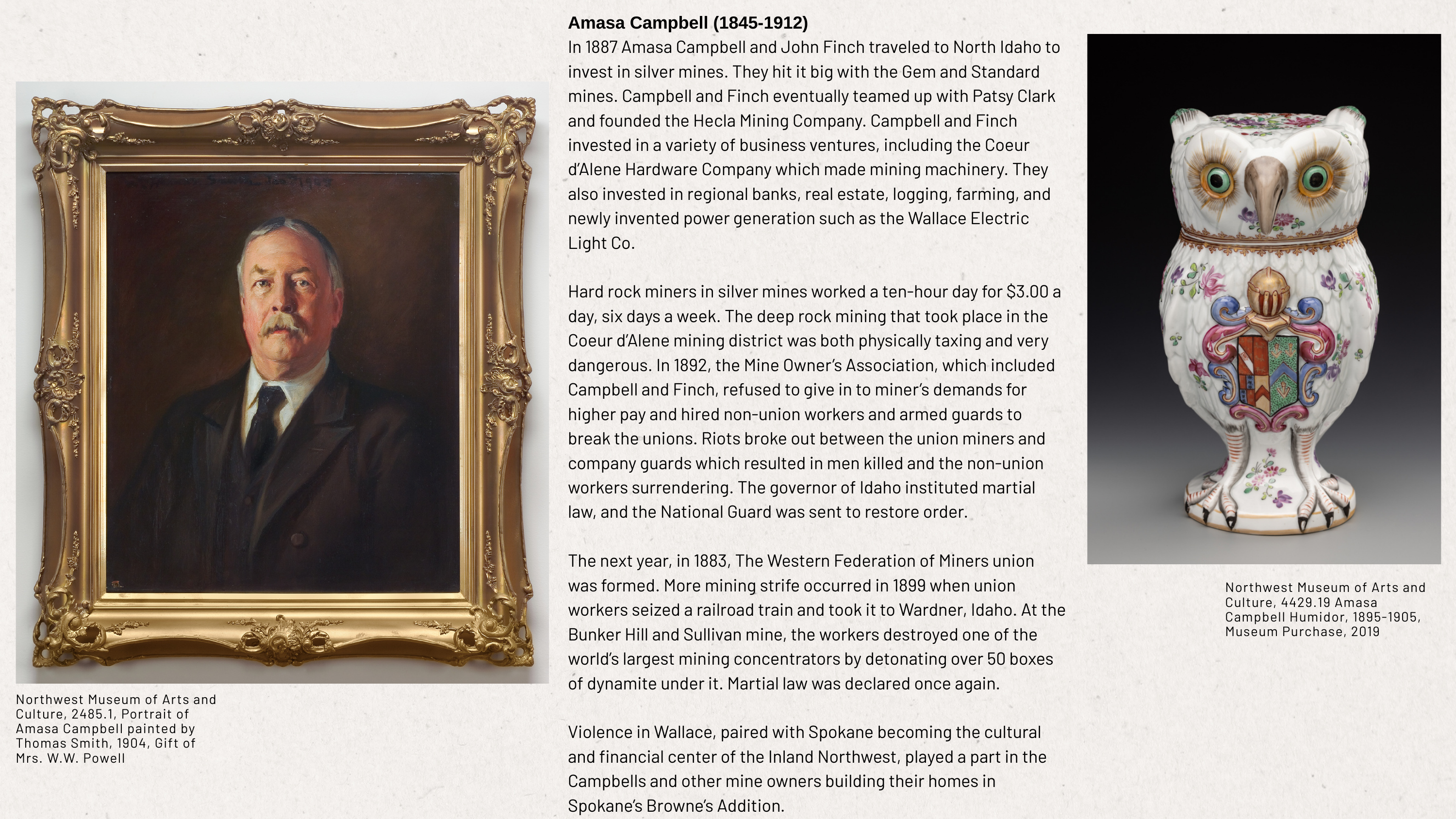

Amasa Campbell (1845-1912)
In 1887 Amasa Campbell and John Finch traveled to North Idaho to invest in silver mines. They hit it big with the Gem and Standard mines. Campbell and Finch eventually teamed up with Patsy Clark and founded the Hecla Mining Company. Campbell and Finch invested in a variety of business ventures, including the Coeur d’Alene Hardware Company which made mining machinery. They also invested in regional banks, real estate, logging, farming, and newly invented power generation such as the Wallace Electric Light Co.

Hard rock miners in silver mines worked a ten-hour day for $3.00 a day, six days a week. The deep rock mining that took place in the Coeur d’Alene mining district was both physically taxing and very dangerous. In 1892, the Mine Owner’s Association, which included Campbell and Finch, refused to give in to miner’s demands for higher pay and hired non-union workers and armed guards to break the unions. Riots broke out between the union miners and company guards which resulted in men killed and the non-union workers surrendering. The governor of Idaho instituted martial law, and the National Guard was sent to restore order.

The next year, in 1883, The Western Federation of Miners union was formed. More mining strife occurred in 1899 when union workers seized a railroad train and took it to Wardner, Idaho. At the Bunker Hill and Sullivan mine, the workers destroyed one of the world’s largest mining concentrators by detonating over 50 boxes of dynamite under it. Martial law was declared once again.

Violence in Wallace, paired with Spokane becoming the cultural and financial center of the Inland Northwest, played a part in the Campbells and other mine owners building their homes in Spokane’s Browne’s Addition.

Northwest Museum of Arts and Culture, 4429.19 Amasa Campbell Humidor, 1895-1905, Museum Purchase, 2019
Northwest Museum of Arts and Culture, 2485.1, Portrait of Amasa Campbell painted by Thomas Smith, 1904, Gift of Mrs. W.W. Powell